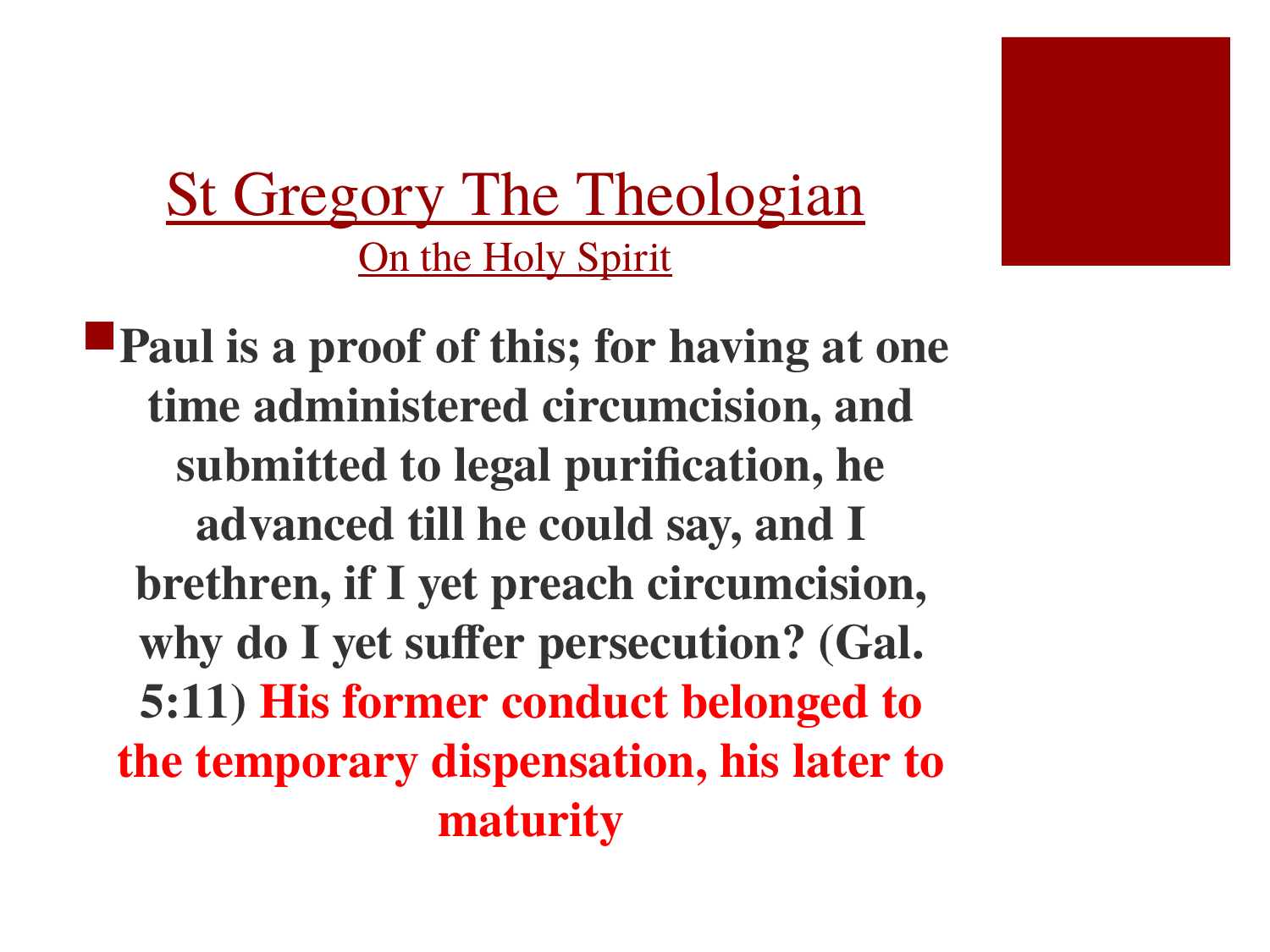

# St Gregory The Theologian On the Holy Spirit
Paul is a proof of this; for having at one time administered circumcision, and submitted to legal purification, he advanced till he could say, and I brethren, if I yet preach circumcision, why do I yet suffer persecution? (Gal. 5:11) His former conduct belonged to the temporary dispensation, his later to maturity